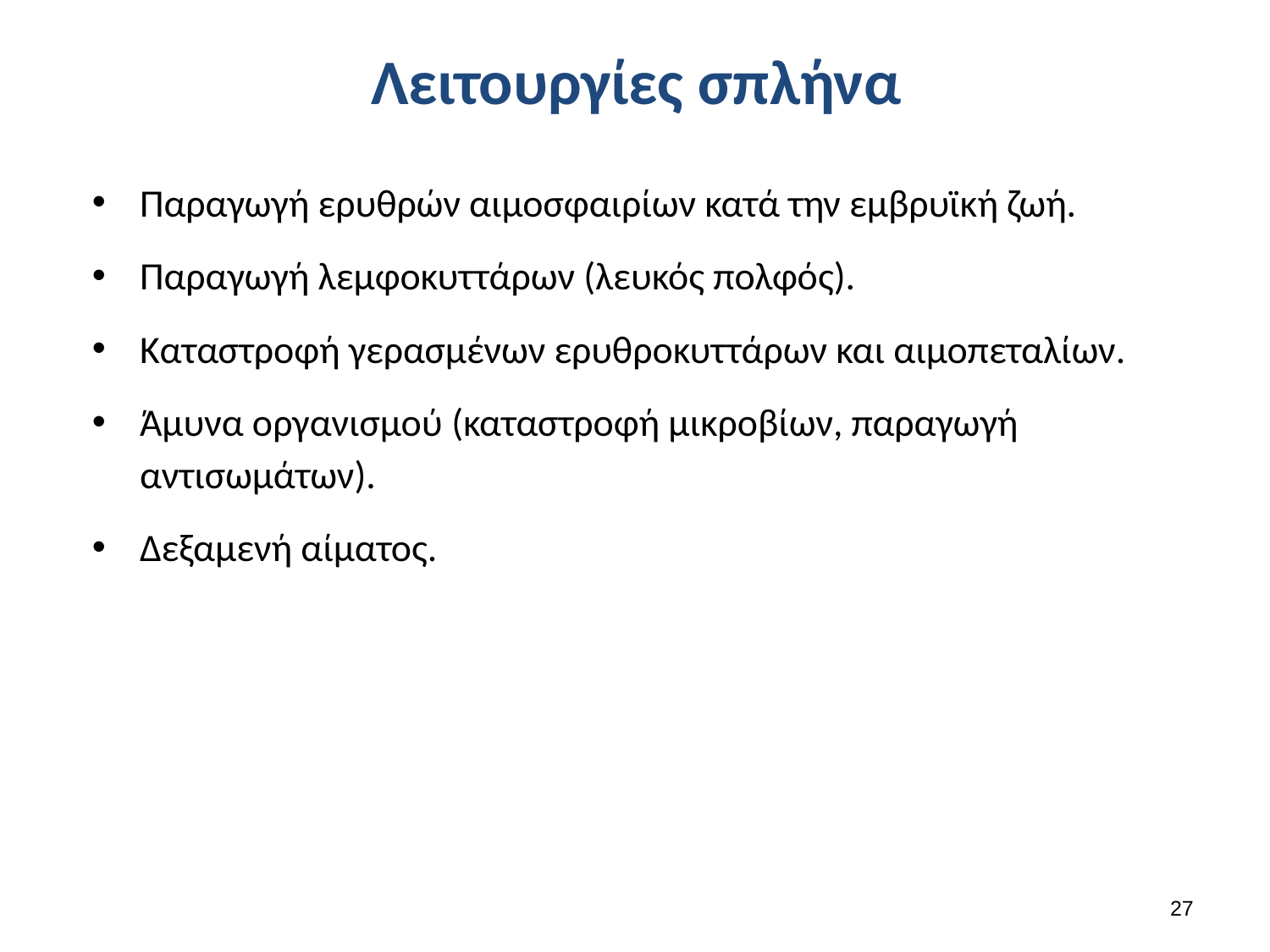

# Λειτουργίες σπλήνα
Παραγωγή ερυθρών αιμοσφαιρίων κατά την εμβρυϊκή ζωή.
Παραγωγή λεμφοκυττάρων (λευκός πολφός).
Καταστροφή γερασμένων ερυθροκυττάρων και αιμοπεταλίων.
Άμυνα οργανισμού (καταστροφή μικροβίων, παραγωγή αντισωμάτων).
Δεξαμενή αίματος.
27